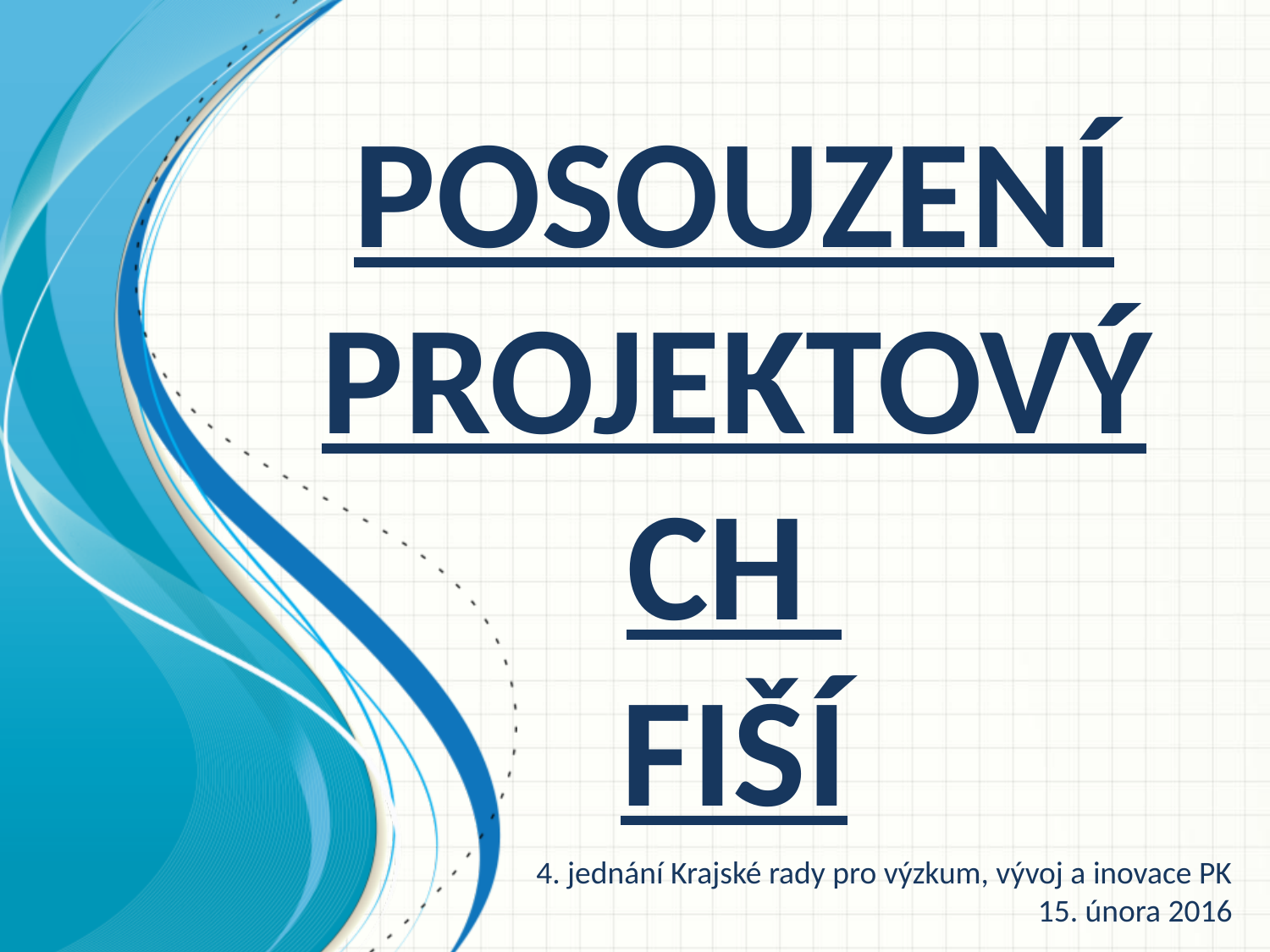

# Posouzení projektových fiší
4. jednání Krajské rady pro výzkum, vývoj a inovace PK
15. února 2016